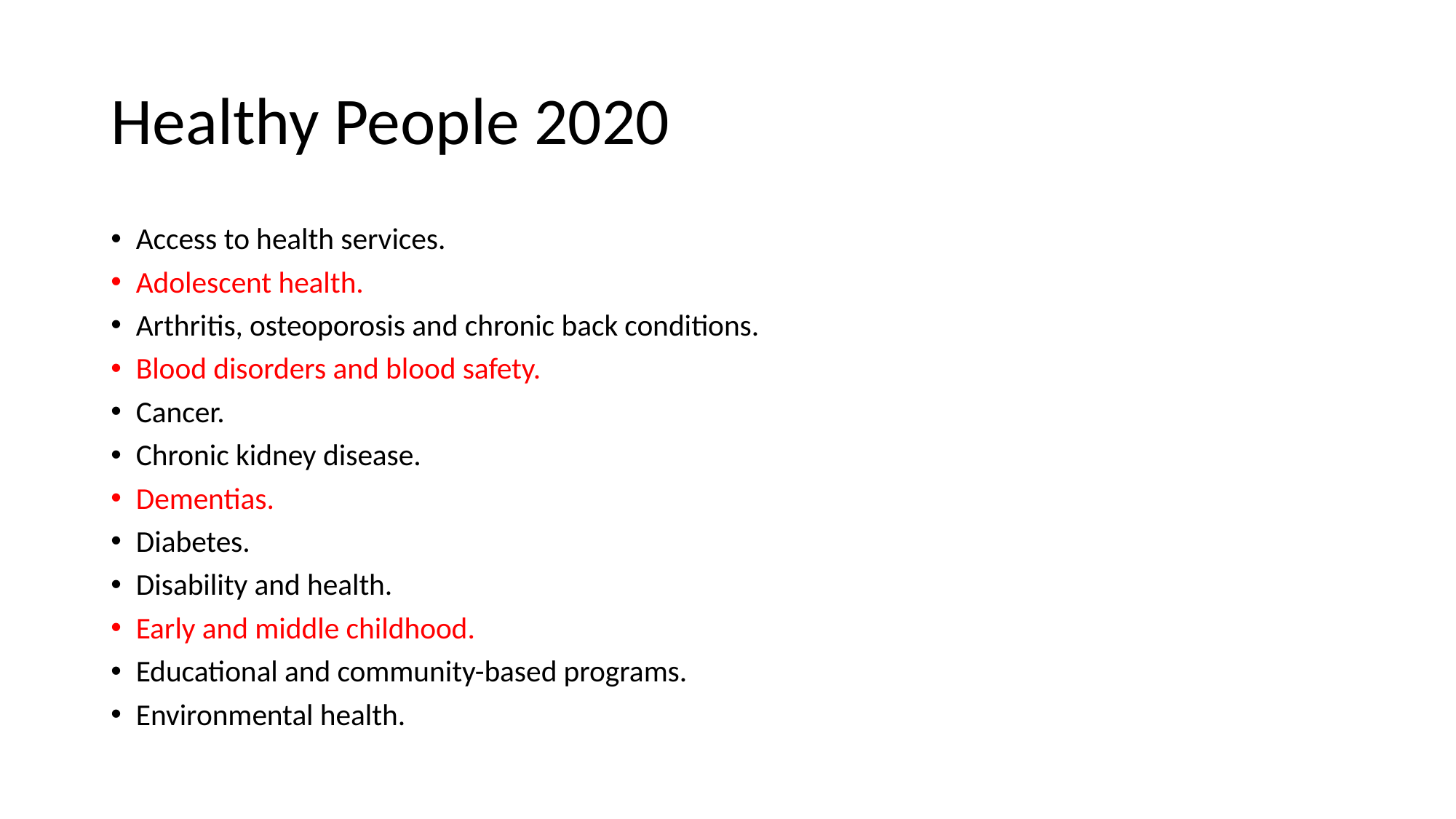

# Healthy People 2020
Access to health services.
Adolescent health.
Arthritis, osteoporosis and chronic back conditions.
Blood disorders and blood safety.
Cancer.
Chronic kidney disease.
Dementias.
Diabetes.
Disability and health.
Early and middle childhood.
Educational and community-based programs.
Environmental health.